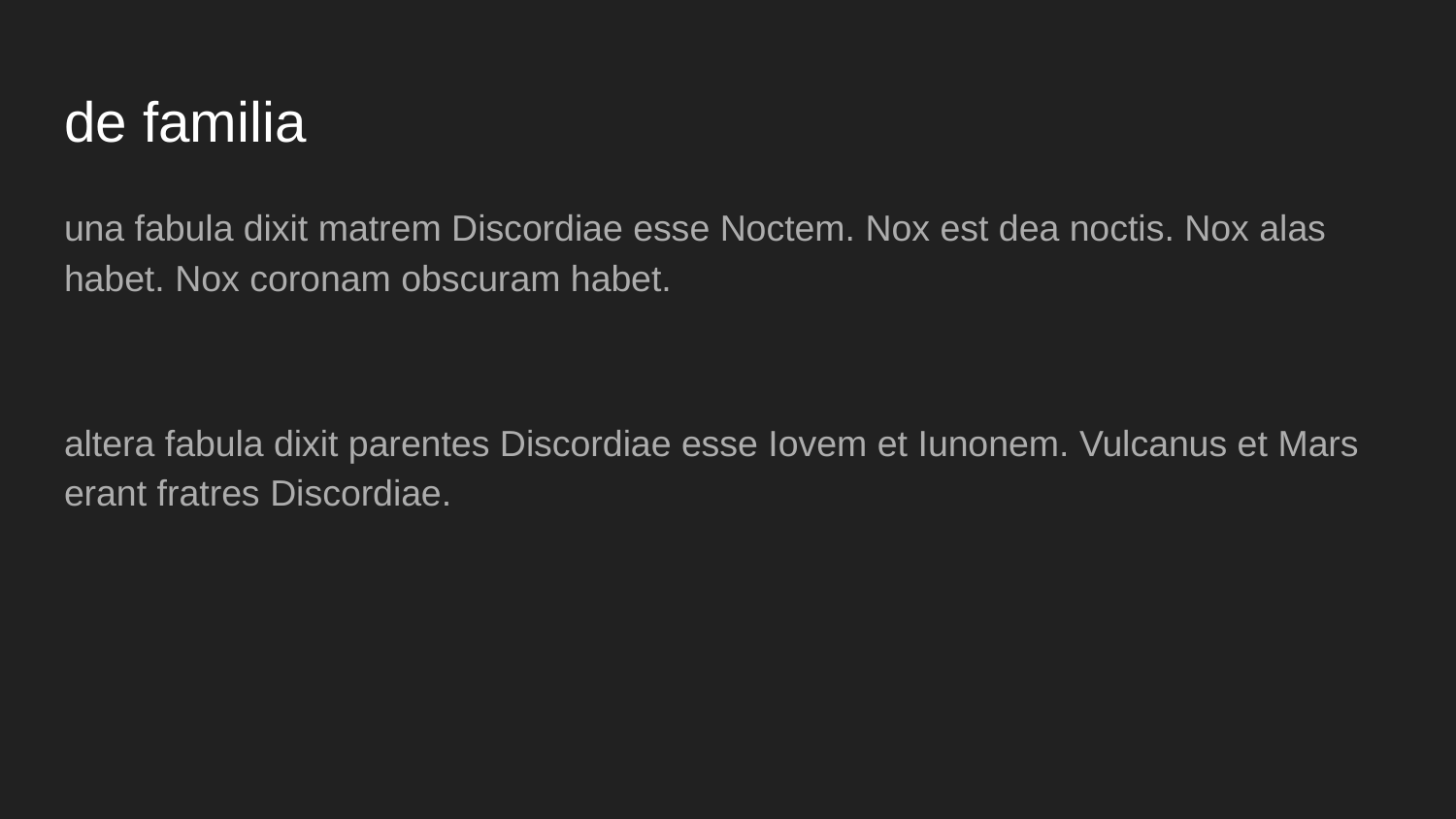

# de familia
una fabula dixit matrem Discordiae esse Noctem. Nox est dea noctis. Nox alas habet. Nox coronam obscuram habet.

altera fabula dixit parentes Discordiae esse Iovem et Iunonem. Vulcanus et Mars erant fratres Discordiae.